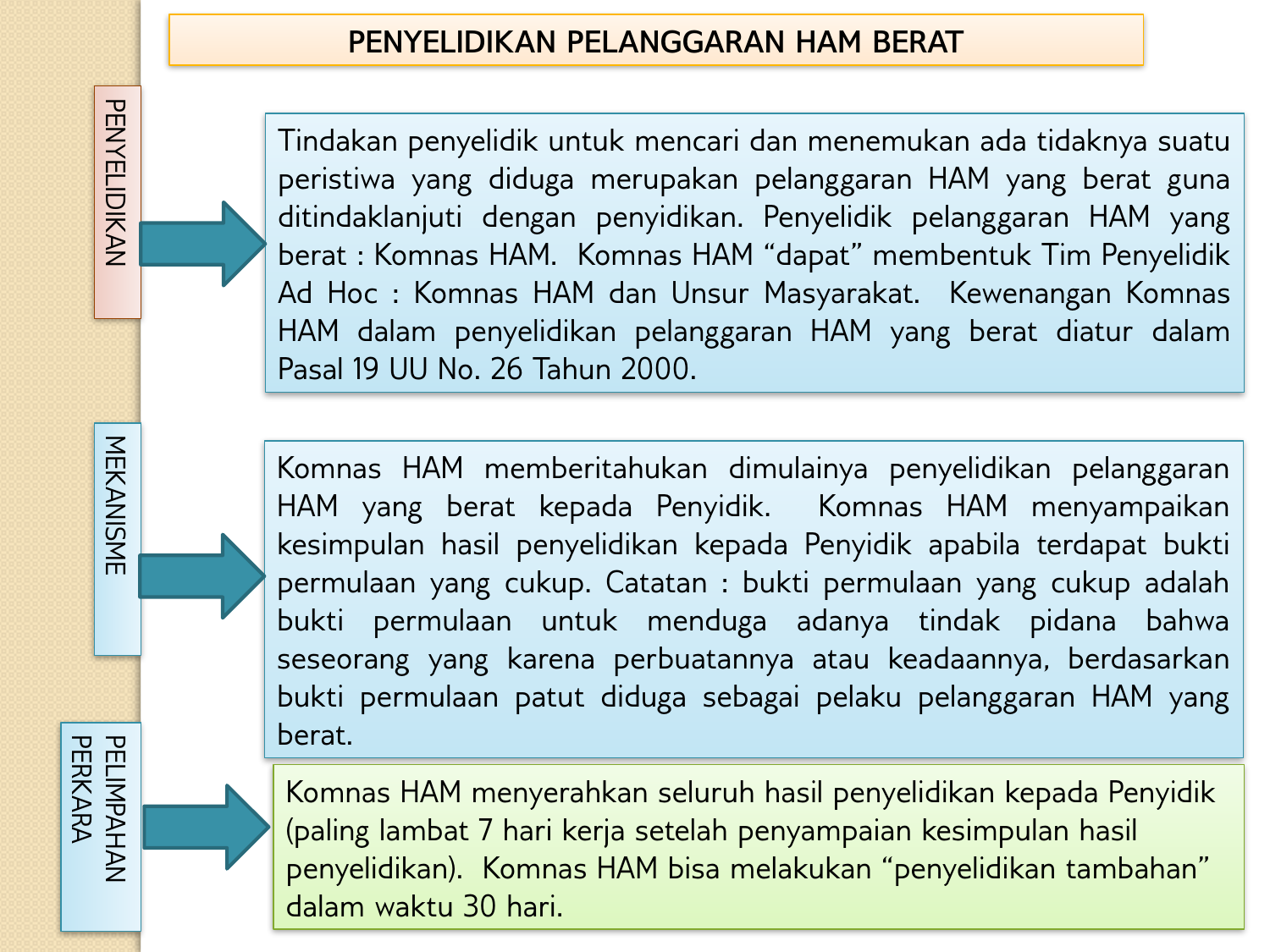

PENYELIDIKAN PELANGGARAN HAM BERAT
Tindakan penyelidik untuk mencari dan menemukan ada tidaknya suatu peristiwa yang diduga merupakan pelanggaran HAM yang berat guna ditindaklanjuti dengan penyidikan. Penyelidik pelanggaran HAM yang berat : Komnas HAM.  Komnas HAM “dapat” membentuk Tim Penyelidik Ad Hoc : Komnas HAM dan Unsur Masyarakat.  Kewenangan Komnas HAM dalam penyelidikan pelanggaran HAM yang berat diatur dalam Pasal 19 UU No. 26 Tahun 2000.
PENYELIDIKAN

Komnas HAM memberitahukan dimulainya penyelidikan pelanggaran HAM yang berat kepada Penyidik.  Komnas HAM menyampaikan kesimpulan hasil penyelidikan kepada Penyidik apabila terdapat bukti permulaan yang cukup. Catatan : bukti permulaan yang cukup adalah bukti permulaan untuk menduga adanya tindak pidana bahwa seseorang yang karena perbuatannya atau keadaannya, berdasarkan bukti permulaan patut diduga sebagai pelaku pelanggaran HAM yang berat.
MEKANISME

Komnas HAM menyerahkan seluruh hasil penyelidikan kepada Penyidik (paling lambat 7 hari kerja setelah penyampaian kesimpulan hasil penyelidikan).  Komnas HAM bisa melakukan “penyelidikan tambahan” dalam waktu 30 hari.

PELIMPAHAN PERKARA